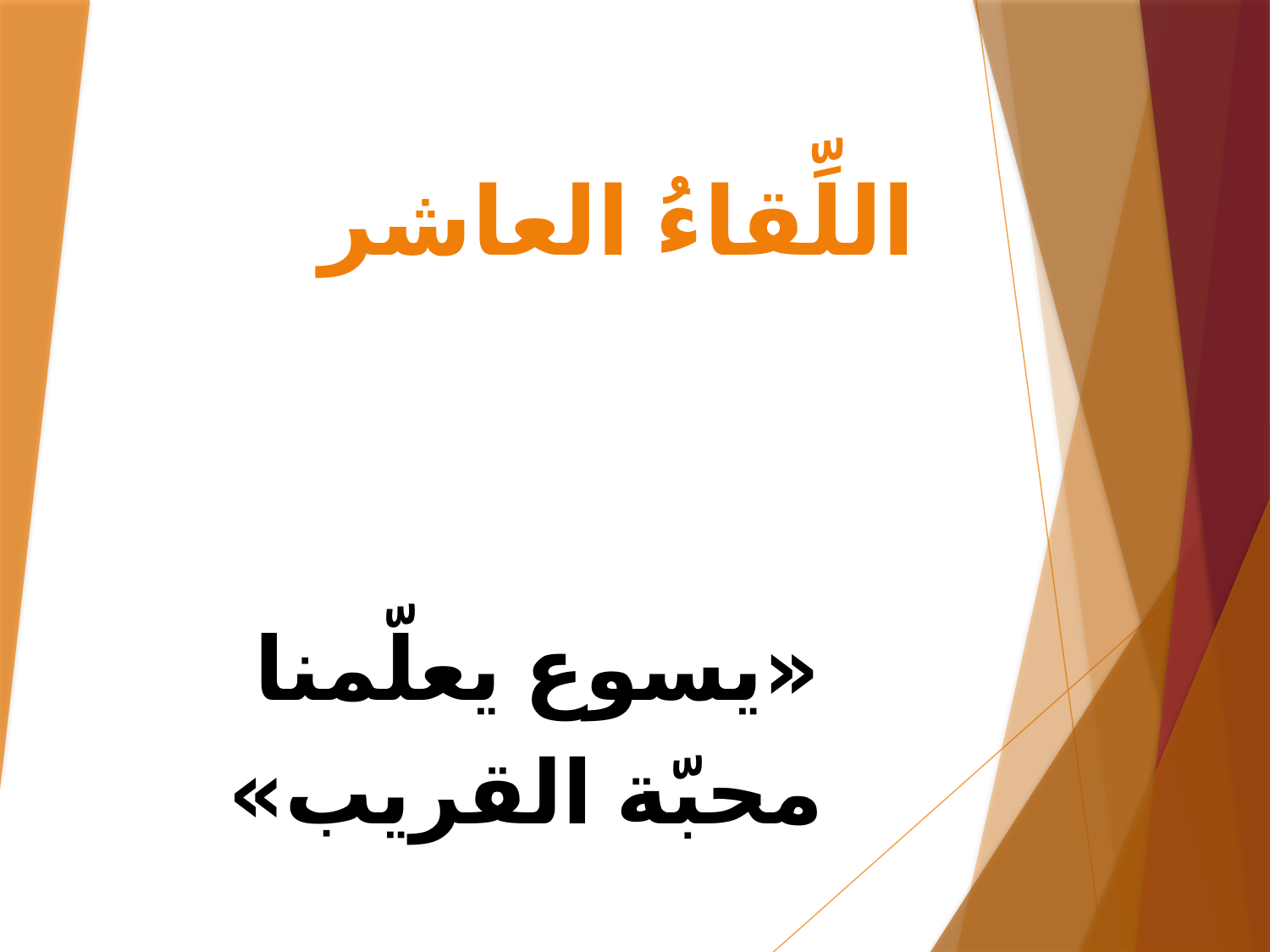

# اللِّقاءُ العاشر
«يسوع يعلّمنا
محبّة القريب»